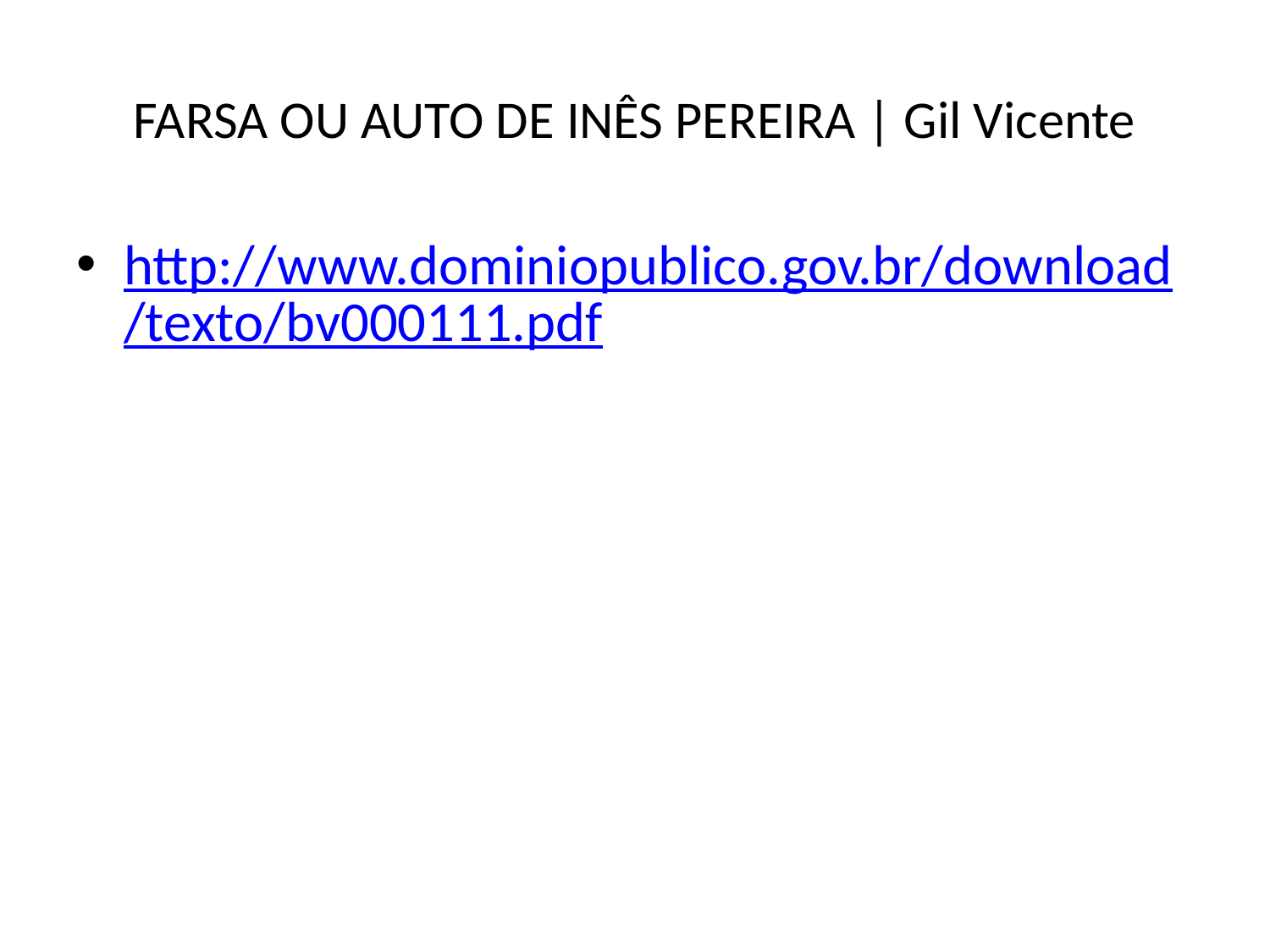

# FARSA OU AUTO DE INÊS PEREIRA | Gil Vicente
http://www.dominiopublico.gov.br/download/texto/bv000111.pdf